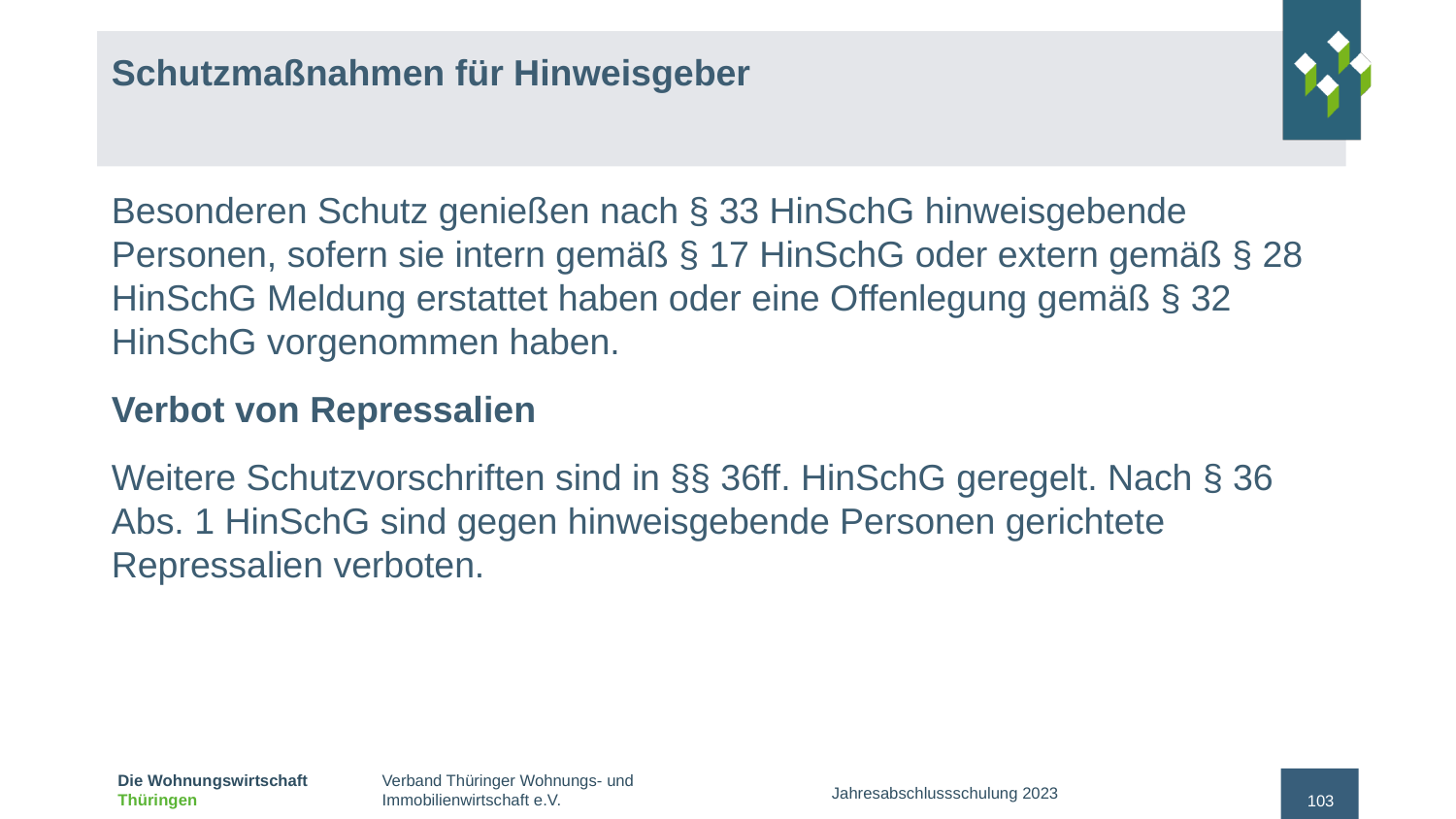

# Schutzmaßnahmen für Hinweisgeber
Besonderen Schutz genießen nach § 33 HinSchG hinweisgebende Personen, sofern sie intern gemäß § 17 HinSchG oder extern gemäß § 28 HinSchG Meldung erstattet haben oder eine Offenlegung gemäß § 32 HinSchG vorgenommen haben.
Verbot von Repressalien
Weitere Schutzvorschriften sind in §§ 36ff. HinSchG geregelt. Nach § 36 Abs. 1 HinSchG sind gegen hinweisgebende Personen gerichtete Repressalien verboten.
Jahresabschlussschulung 2023